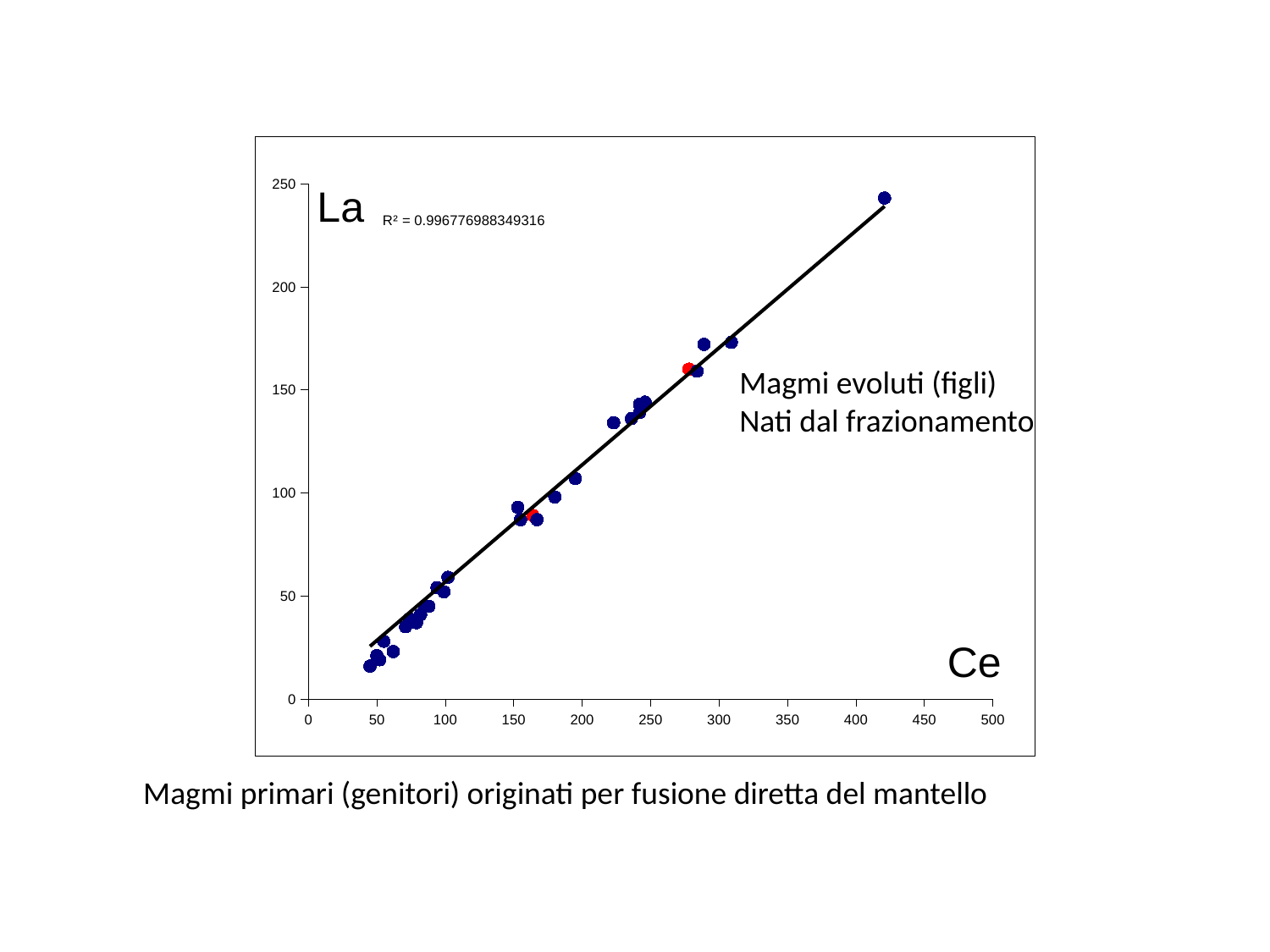

### Chart

| Category |  |  |  |  |
|---|---|---|---|---|
Magmi evoluti (figli)
Nati dal frazionamento
Magmi primari (genitori) originati per fusione diretta del mantello